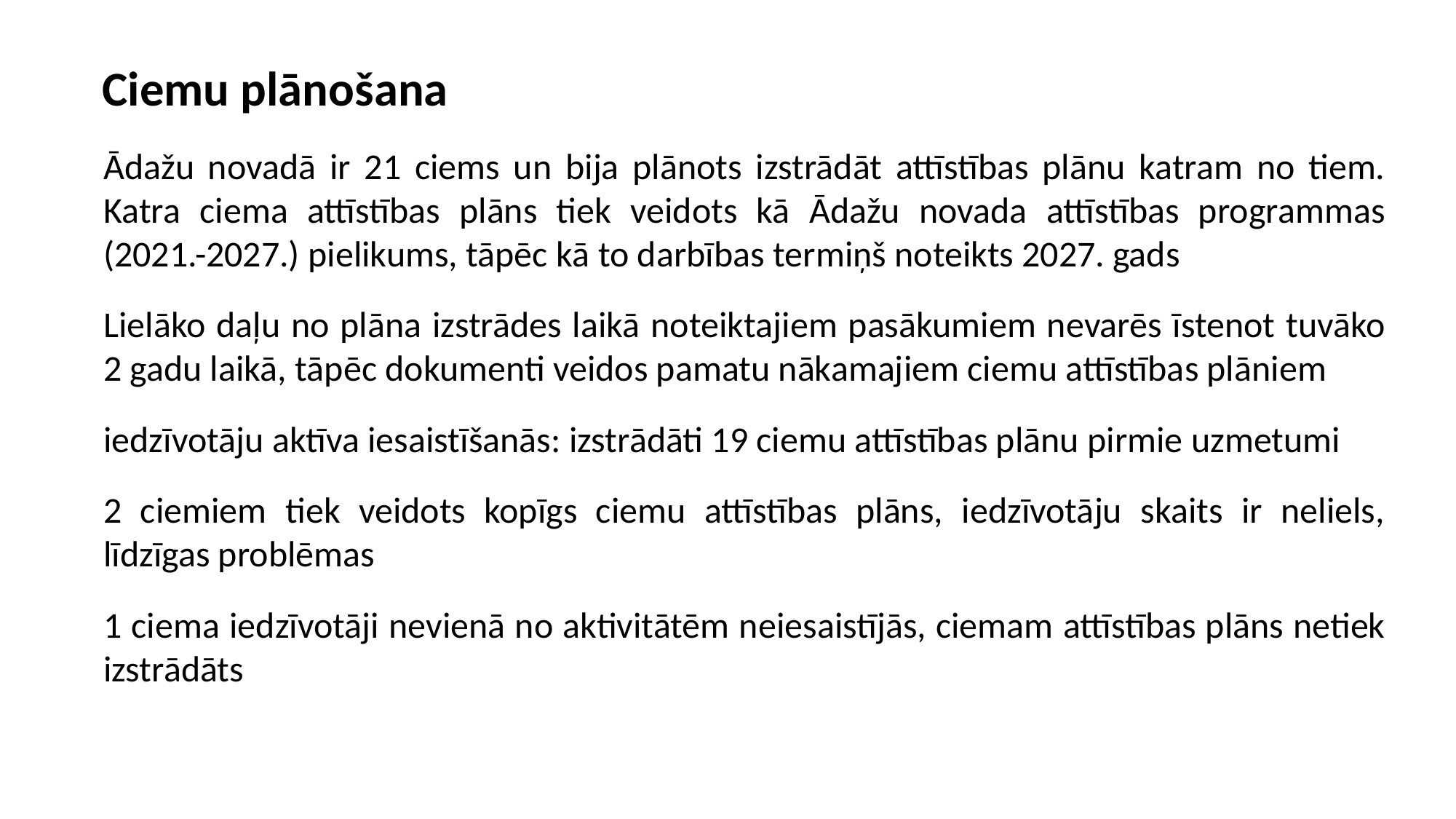

# Ciemu plānošana
Ādažu novadā ir 21 ciems un bija plānots izstrādāt attīstības plānu katram no tiem. Katra ciema attīstības plāns tiek veidots kā Ādažu novada attīstības programmas (2021.-2027.) pielikums, tāpēc kā to darbības termiņš noteikts 2027. gads
Lielāko daļu no plāna izstrādes laikā noteiktajiem pasākumiem nevarēs īstenot tuvāko 2 gadu laikā, tāpēc dokumenti veidos pamatu nākamajiem ciemu attīstības plāniem
iedzīvotāju aktīva iesaistīšanās: izstrādāti 19 ciemu attīstības plānu pirmie uzmetumi
2 ciemiem tiek veidots kopīgs ciemu attīstības plāns, iedzīvotāju skaits ir neliels, līdzīgas problēmas
1 ciema iedzīvotāji nevienā no aktivitātēm neiesaistījās, ciemam attīstības plāns netiek izstrādāts